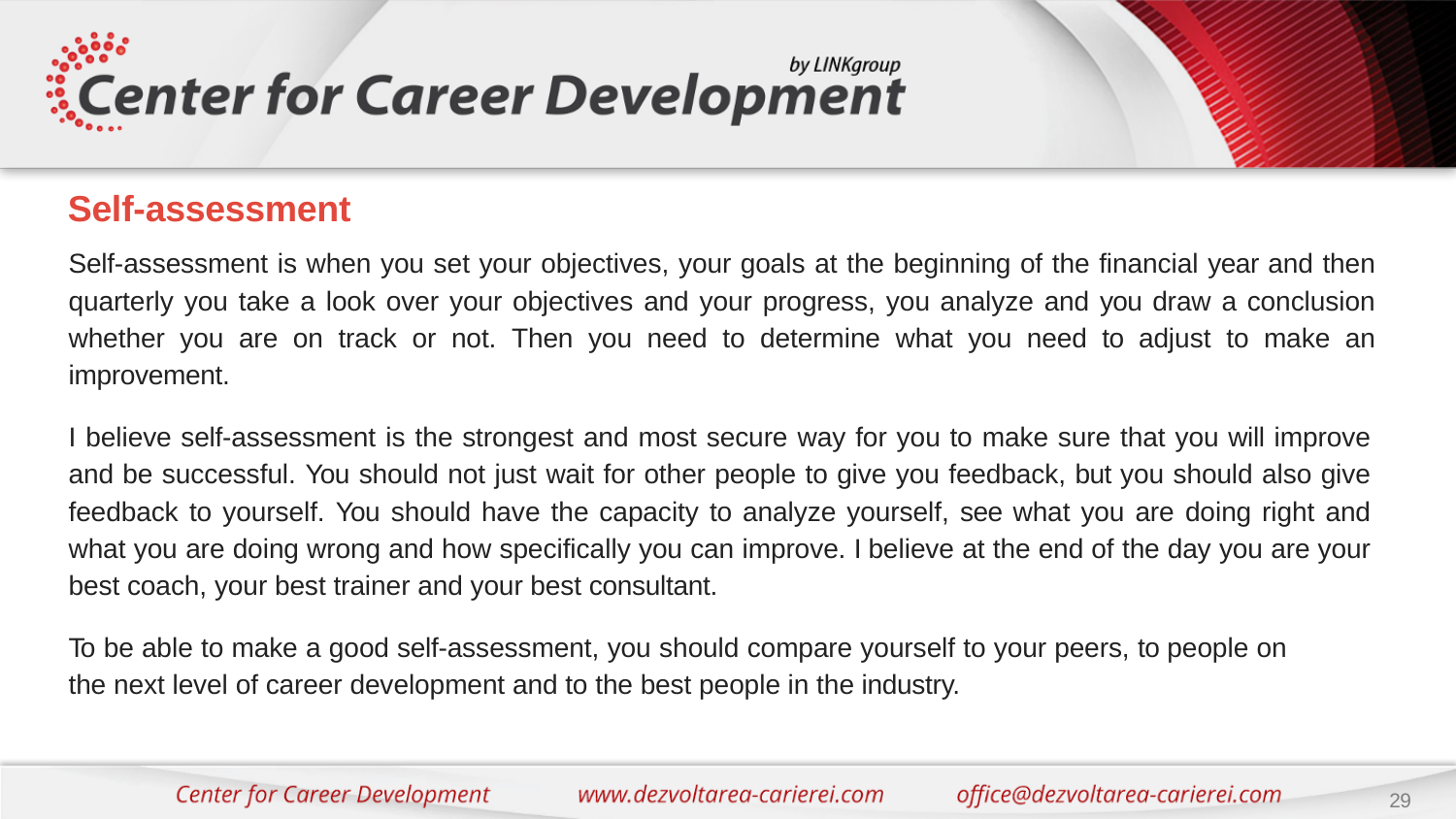

# Self-assessment
Self-assessment is when you set your objectives, your goals at the beginning of the financial year and then quarterly you take a look over your objectives and your progress, you analyze and you draw a conclusion whether you are on track or not. Then you need to determine what you need to adjust to make an improvement.
I believe self-assessment is the strongest and most secure way for you to make sure that you will improve and be successful. You should not just wait for other people to give you feedback, but you should also give feedback to yourself. You should have the capacity to analyze yourself, see what you are doing right and what you are doing wrong and how specifically you can improve. I believe at the end of the day you are your best coach, your best trainer and your best consultant.
To be able to make a good self-assessment, you should compare yourself to your peers, to people on the next level of career development and to the best people in the industry.
29